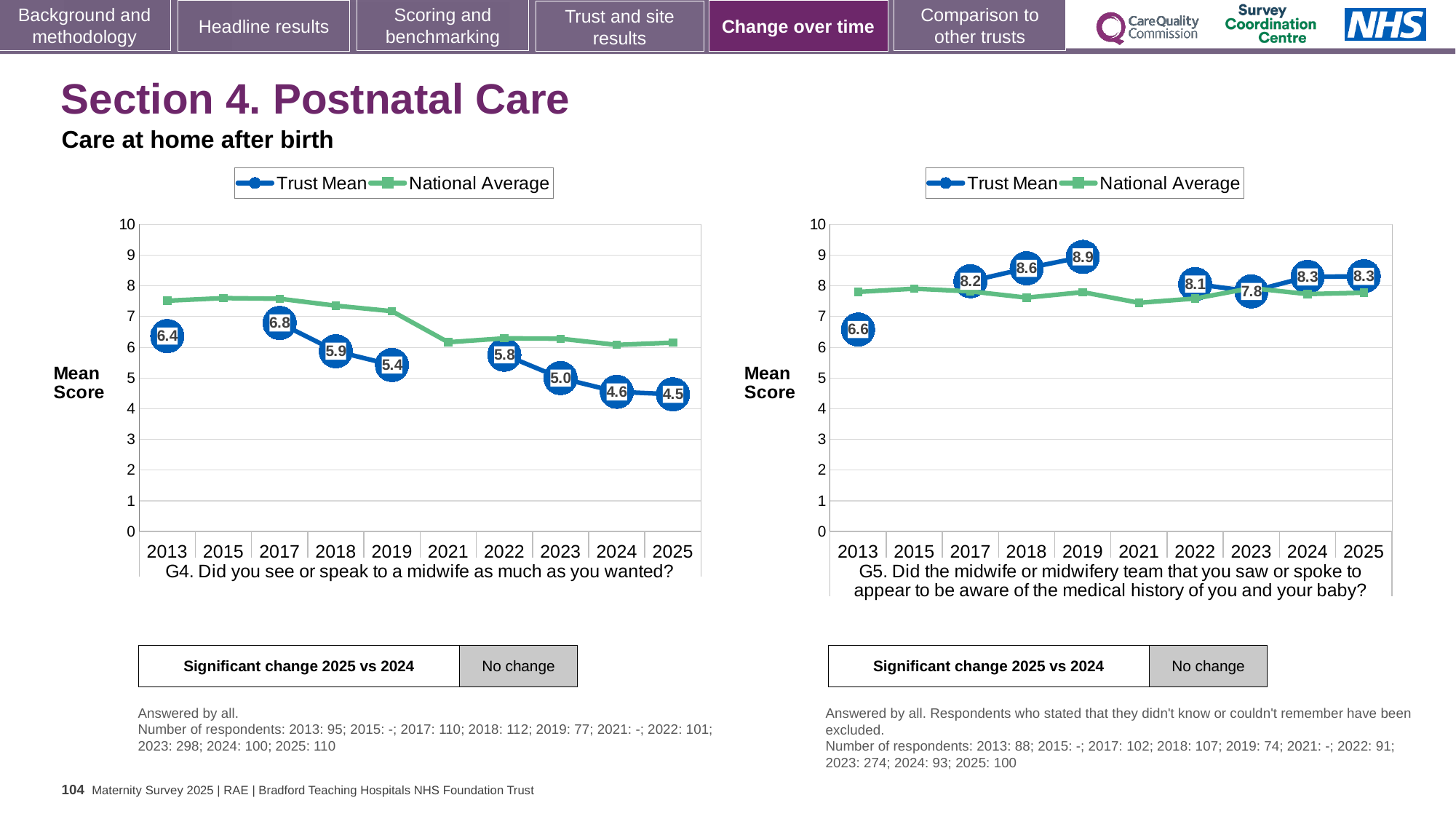

# Section 4. Postnatal Care
Care at home after birth

### Chart

| Category | Trust Mean | National Average |
|---|---|---|
| 2013 | 6.364595121040938 | 7.515580972333314 |
| 2015 | None | 7.601427912062792 |
| 2017 | 6.790322969876311 | 7.58010620655704 |
| 2018 | 5.872403578502237 | 7.354810064935795 |
| 2019 | 5.423401423401423 | 7.175228924779978 |
| 2021 | None | 6.165367048399976 |
| 2022 | 5.758109981198408 | 6.292105891967137 |
| 2023 | 4.997968785880642 | 6.279401313954132 |
| 2024 | 4.550585184371619 | 6.07845289652032 |
| 2025 | 4.470417703539748 | 6.153022507697577 |

### Chart

| Category | Trust Mean | National Average |
|---|---|---|
| 2013 | 6.577954623719633 | 7.802225802191623 |
| 2015 | None | 7.90743851470243 |
| 2017 | 8.151622604218547 | 7.819789024011434 |
| 2018 | 8.572428398527812 | 7.616704316805158 |
| 2019 | 8.942057163833207 | 7.794212327855689 |
| 2021 | None | 7.44762572455776 |
| 2022 | 8.057733497355406 | 7.587248377463092 |
| 2023 | 7.818284474319078 | 7.926276822703995 |
| 2024 | 8.293091614643068 | 7.73212761871569 |
| 2025 | 8.31216255252016 | 7.77733803629453 |
| Significant change 2025 vs 2024 | No change |
| --- | --- |
| Significant change 2025 vs 2024 | No change |
| --- | --- |
Answered by all.
Number of respondents: 2013: 95; 2015: -; 2017: 110; 2018: 112; 2019: 77; 2021: -; 2022: 101; 2023: 298; 2024: 100; 2025: 110
Answered by all. Respondents who stated that they didn't know or couldn't remember have been excluded.
Number of respondents: 2013: 88; 2015: -; 2017: 102; 2018: 107; 2019: 74; 2021: -; 2022: 91; 2023: 274; 2024: 93; 2025: 100
104